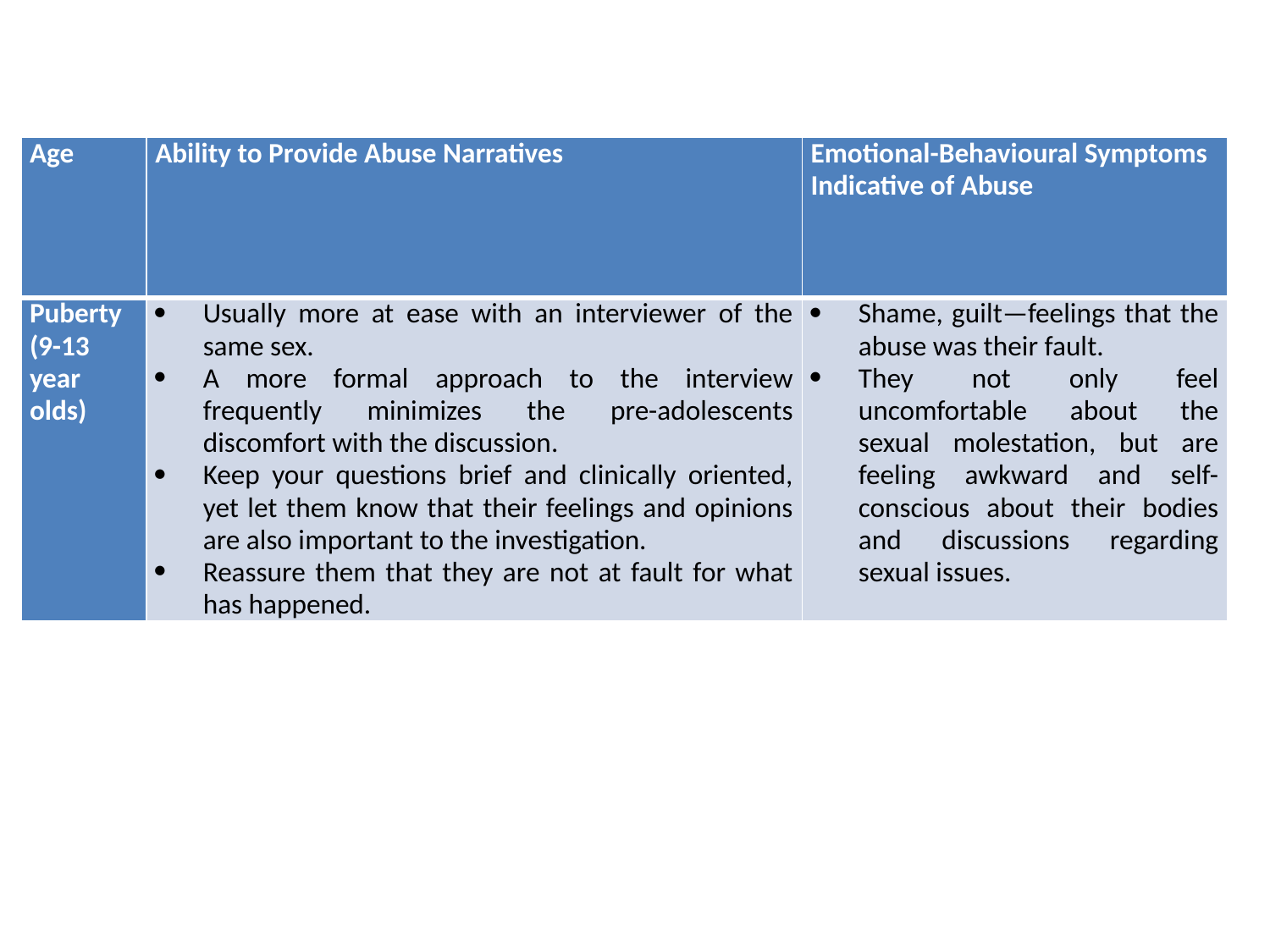

| Age | Ability to Provide Abuse Narratives | Emotional-Behavioural Symptoms Indicative of Abuse |
| --- | --- | --- |
| Puberty (9-13 year olds) | Usually more at ease with an interviewer of the same sex. A more formal approach to the interview frequently minimizes the pre-adolescents discomfort with the discussion. Keep your questions brief and clinically oriented, yet let them know that their feelings and opinions are also important to the investigation. Reassure them that they are not at fault for what has happened. | Shame, guilt—feelings that the abuse was their fault. They not only feel uncomfortable about the sexual molestation, but are feeling awkward and self-conscious about their bodies and discussions regarding sexual issues. |